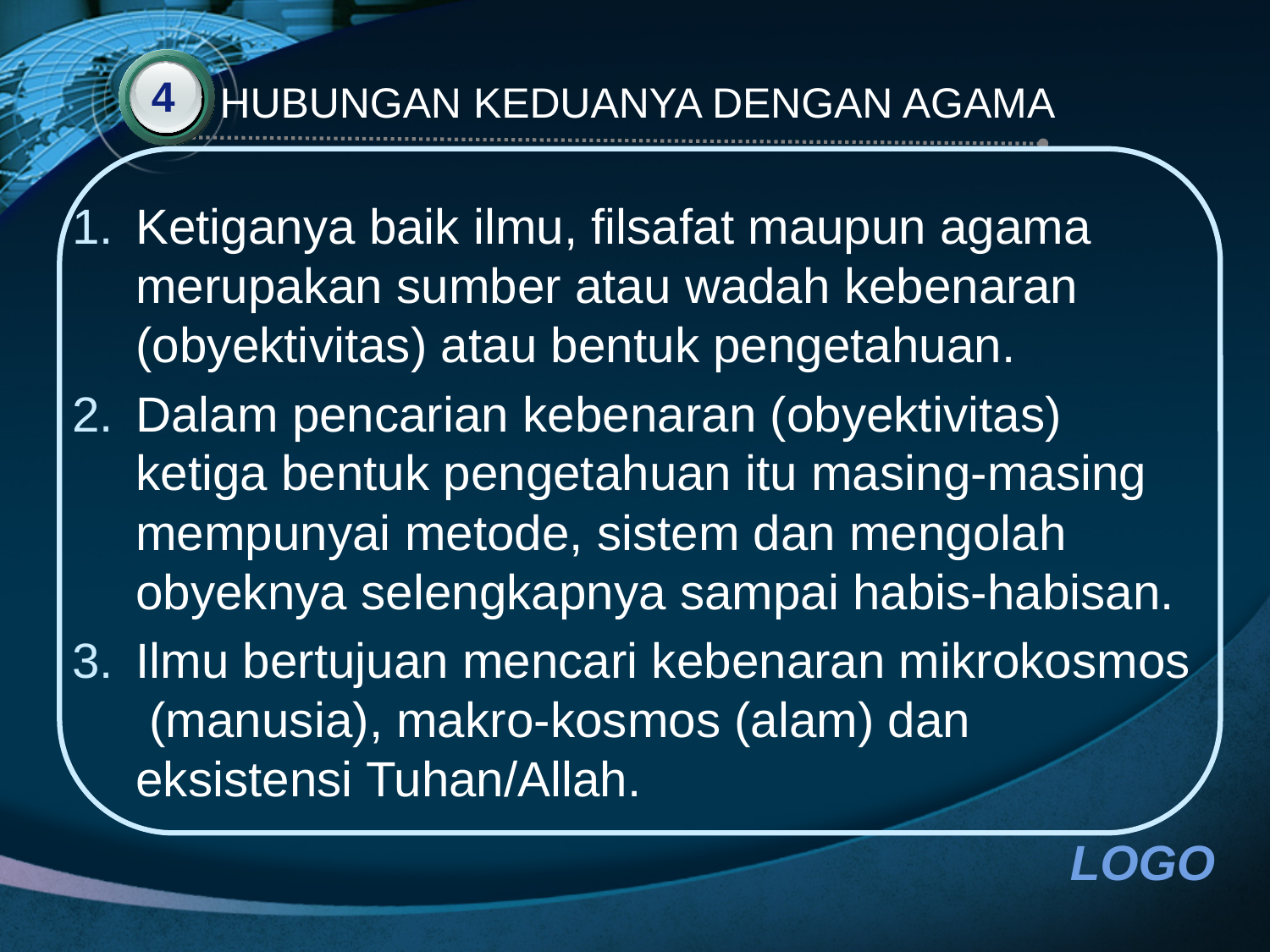

4
HUBUNGAN KEDUANYA DENGAN AGAMA

Ketiganya baik ilmu, filsafat maupun agama merupakan sumber atau wadah kebenaran (obyektivitas) atau bentuk pengetahuan.
Dalam pencarian kebenaran (obyektivitas) ketiga bentuk pengetahuan itu masing-masing mempunyai metode, sistem dan mengolah obyeknya selengkapnya sampai habis-habisan.
Ilmu bertujuan mencari kebenaran mikrokosmos  (manusia), makro-kosmos (alam) dan eksistensi Tuhan/Allah.